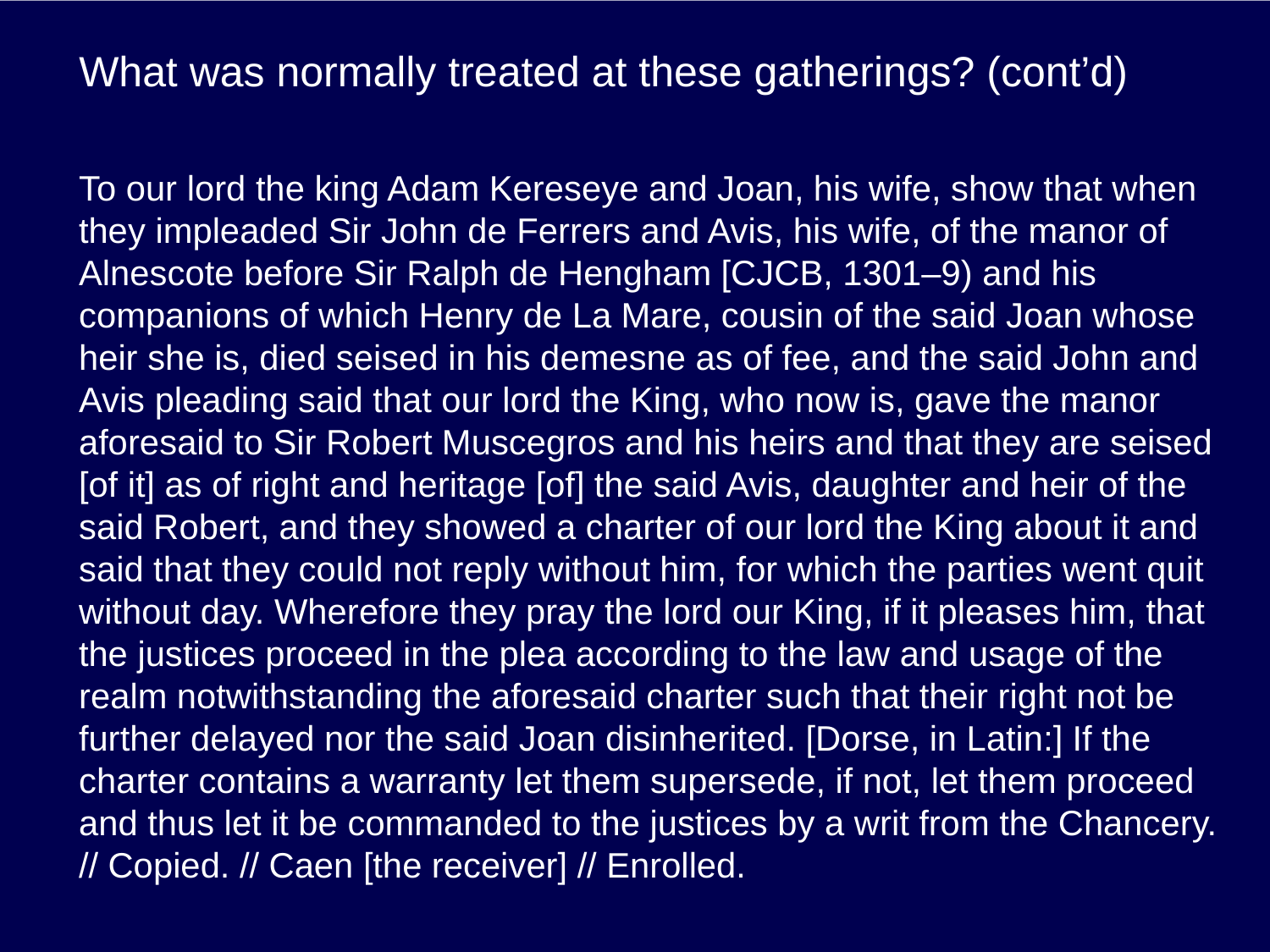

# What was normally treated at these gatherings? (cont’d)
To our lord the king Adam Kereseye and Joan, his wife, show that when they impleaded Sir John de Ferrers and Avis, his wife, of the manor of Alnescote before Sir Ralph de Hengham [CJCB, 1301–9) and his companions of which Henry de La Mare, cousin of the said Joan whose heir she is, died seised in his demesne as of fee, and the said John and Avis pleading said that our lord the King, who now is, gave the manor aforesaid to Sir Robert Muscegros and his heirs and that they are seised [of it] as of right and heritage [of] the said Avis, daughter and heir of the said Robert, and they showed a charter of our lord the King about it and said that they could not reply without him, for which the parties went quit without day. Wherefore they pray the lord our King, if it pleases him, that the justices proceed in the plea according to the law and usage of the realm notwithstanding the aforesaid charter such that their right not be further delayed nor the said Joan disinherited. [Dorse, in Latin:] If the charter contains a warranty let them supersede, if not, let them proceed and thus let it be commanded to the justices by a writ from the Chancery. // Copied. // Caen [the receiver] // Enrolled.